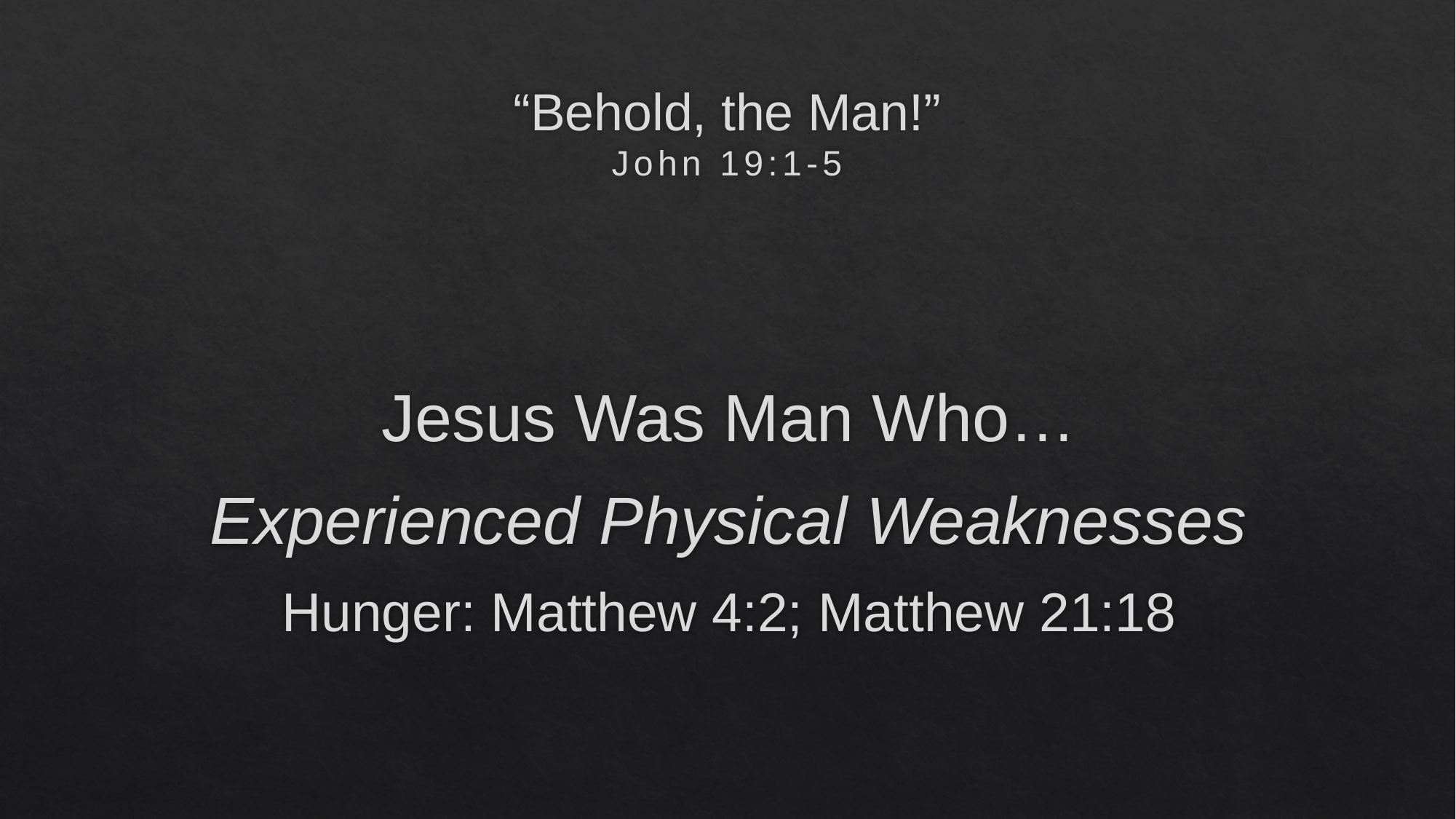

# “Behold, the Man!” John 19:1-5

Jesus Was Man Who…
Experienced Physical Weaknesses
Hunger: Matthew 4:2; Matthew 21:18